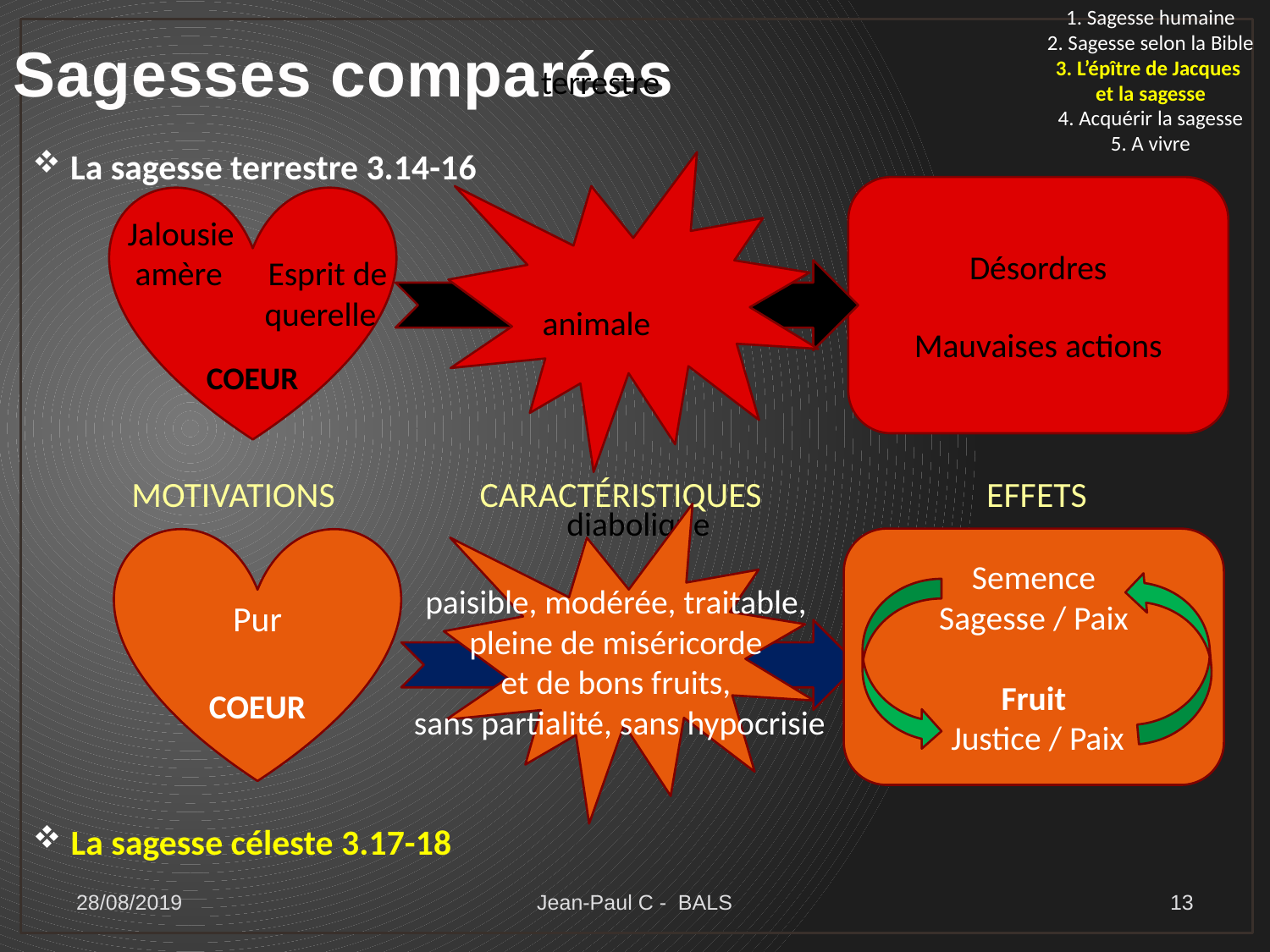

# Sagesses comparées
1. Sagesse humaine
2. Sagesse selon la Bible
3. L’épître de Jacques
et la sagesse
4. Acquérir la sagesse
5. A vivre
 La sagesse terrestre 3.14-16
terrestre                                                                                                                      animale                                                                                                            diabolique
Désordres

Mauvaises actions
Jalousie
 amère      Esprit de
                  querelle

           COEUR

   MOTIVATIONS                  CARACTÉRISTIQUES                            EFFETS

Semence
Sagesse / Paix

Fruit
 Justice / Paix
paisible, modérée, traitable,
pleine de miséricorde
et de bons fruits,
sans partialité, sans hypocrisie

Pur

COEUR

 La sagesse céleste 3.17-18
28/08/2019
Jean-Paul C -  BALS
13